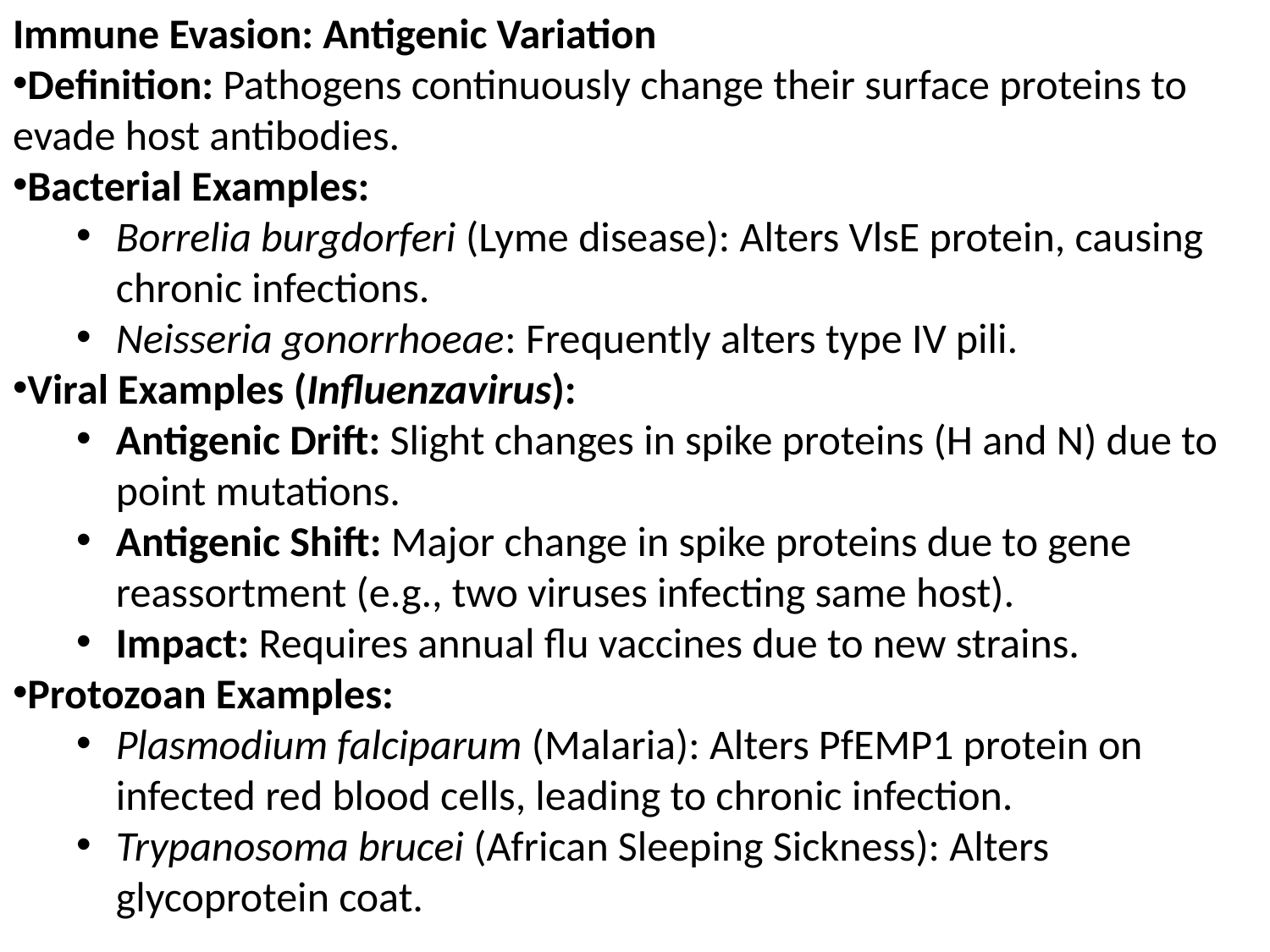

Immune Evasion: Antigenic Variation
Definition: Pathogens continuously change their surface proteins to evade host antibodies.
Bacterial Examples:
Borrelia burgdorferi (Lyme disease): Alters VlsE protein, causing chronic infections.
Neisseria gonorrhoeae: Frequently alters type IV pili.
Viral Examples (Influenzavirus):
Antigenic Drift: Slight changes in spike proteins (H and N) due to point mutations.
Antigenic Shift: Major change in spike proteins due to gene reassortment (e.g., two viruses infecting same host).
Impact: Requires annual flu vaccines due to new strains.
Protozoan Examples:
Plasmodium falciparum (Malaria): Alters PfEMP1 protein on infected red blood cells, leading to chronic infection.
Trypanosoma brucei (African Sleeping Sickness): Alters glycoprotein coat.